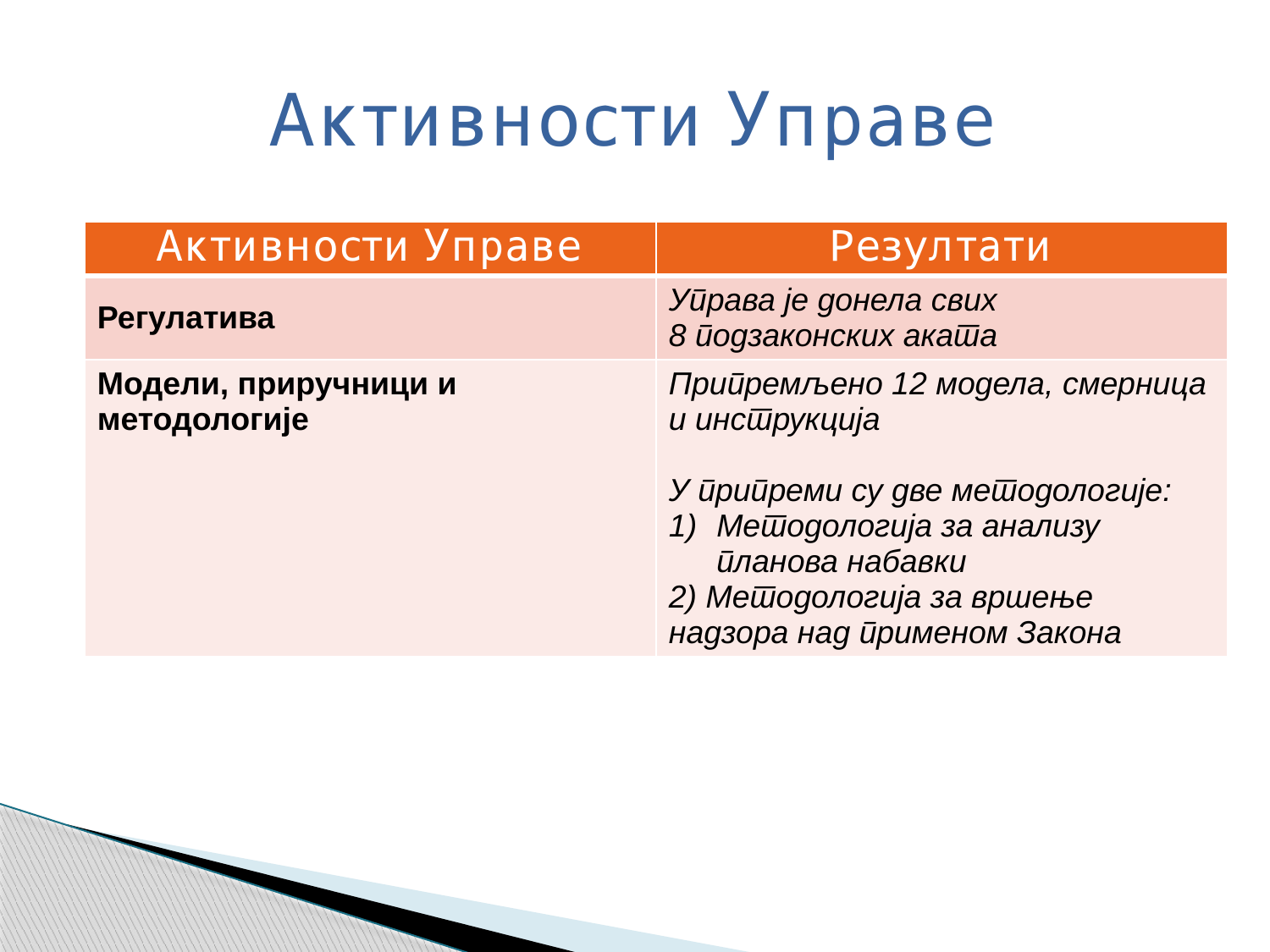

# Активности Управе
| Активности Управе | Резултати |
| --- | --- |
| Регулатива | Управа је донела свих 8 подзаконских аката |
| Модели, приручници и методологије | Припремљено 12 модела, смерница и инструкција У припреми су две методологије: Методологија за анализу планова набавки 2) Методологија за вршење надзора над применом Закона |